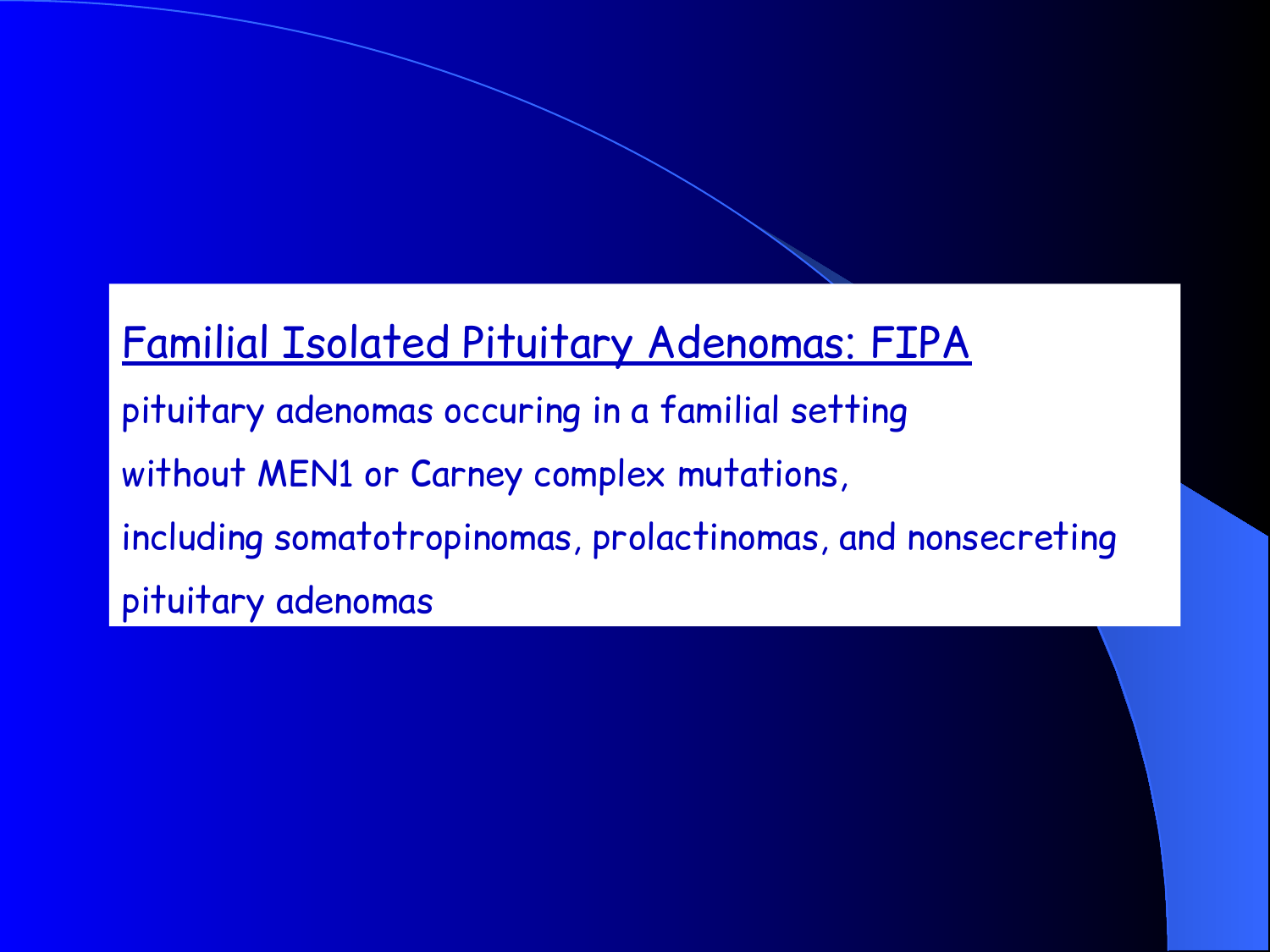

Familial Isolated Pituitary Adenomas: FIPA
pituitary adenomas occuring in a familial setting
without MEN1 or Carney complex mutations,
including somatotropinomas, prolactinomas, and nonsecreting pituitary adenomas